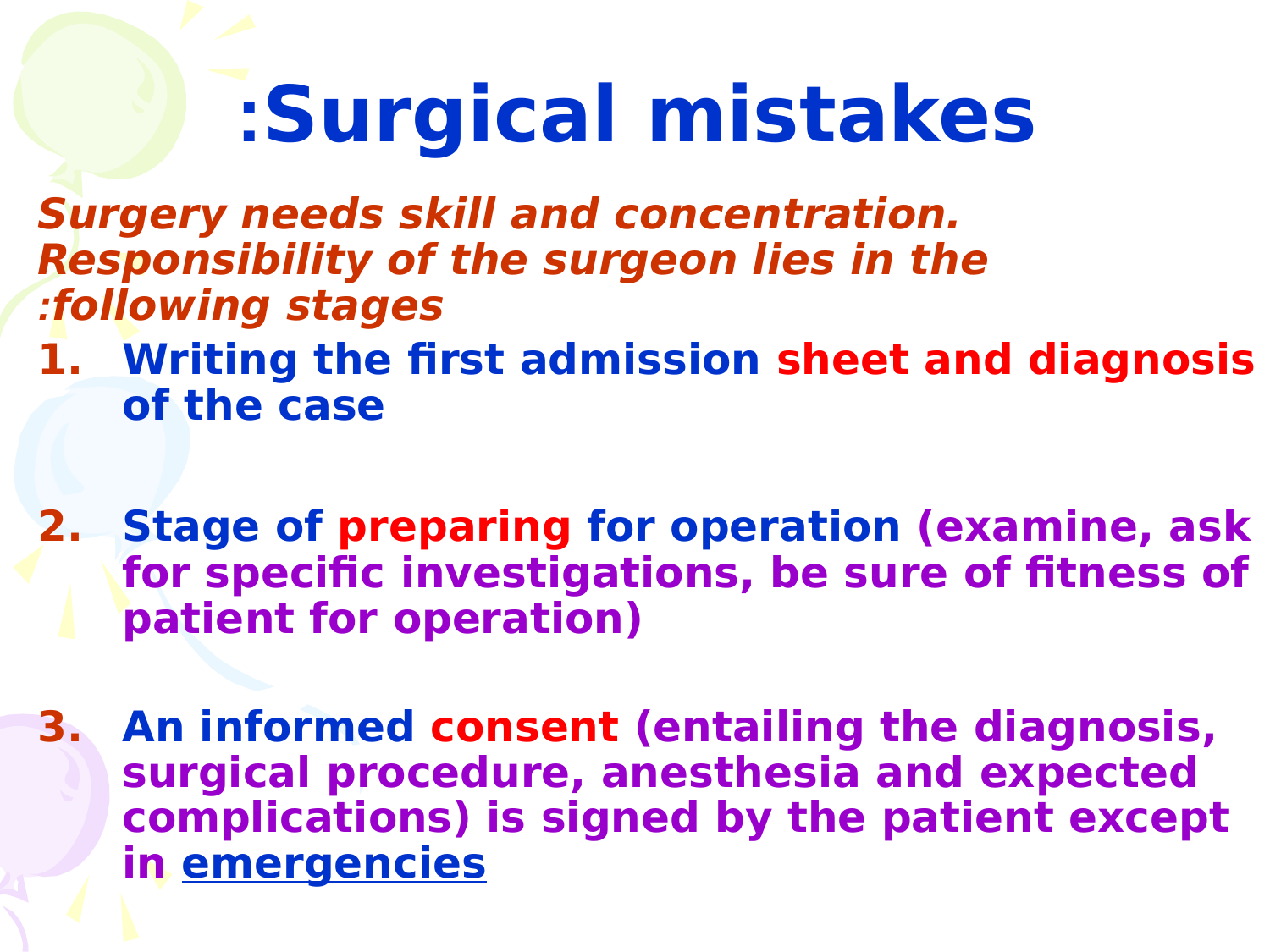

# Surgical mistakes:
Surgery needs skill and concentration. Responsibility of the surgeon lies in the following stages:
Writing the first admission sheet and diagnosis of the case

Stage of preparing for operation (examine, ask for specific investigations, be sure of fitness of patient for operation)

An informed consent (entailing the diagnosis, surgical procedure, anesthesia and expected complications) is signed by the patient except in emergencies